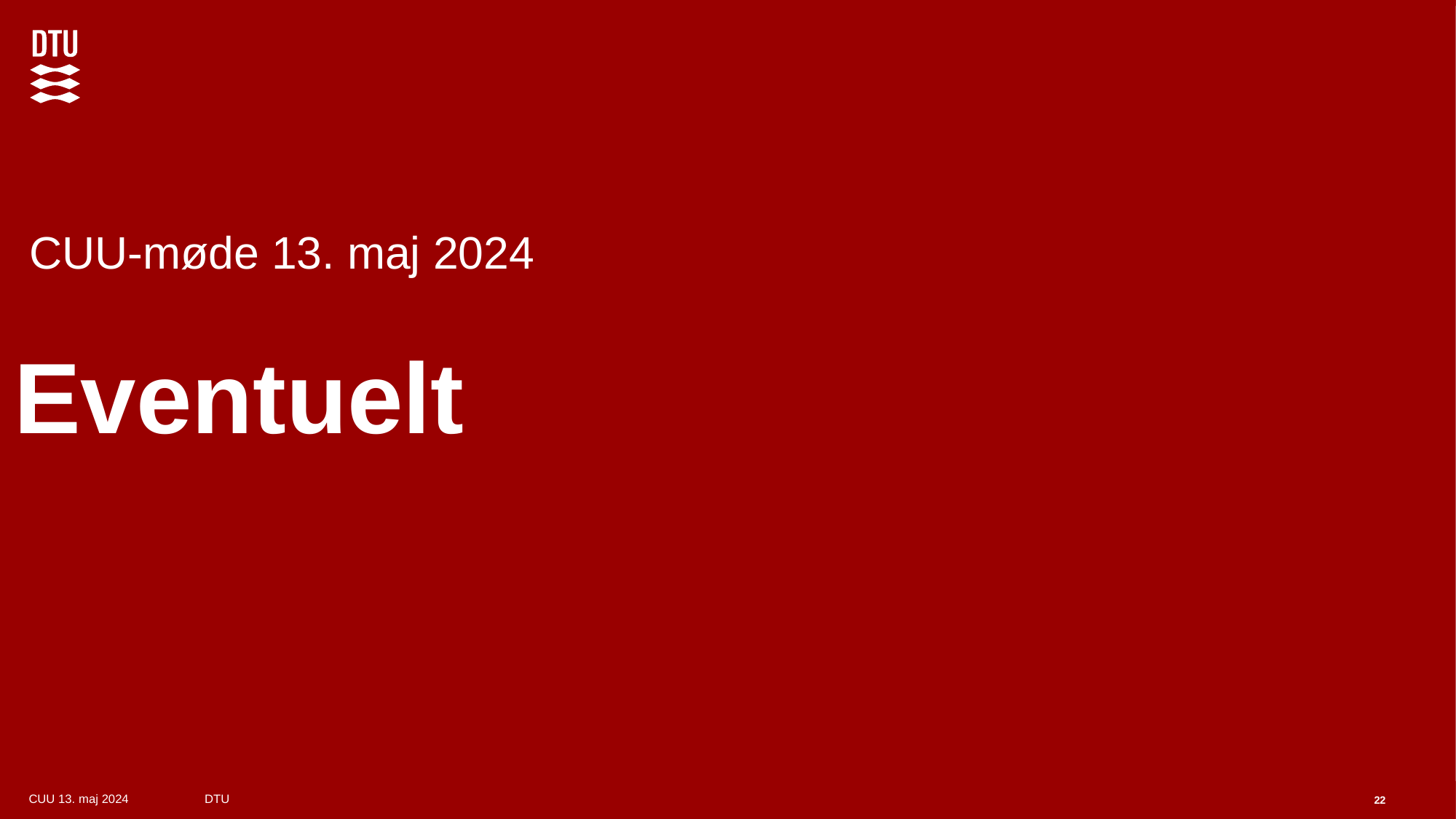

# Eventuelt
CUU-møde 13. maj 2024

22
CUU 13. maj 2024                      DTU
CUU 28. Februar 2024                      DTU